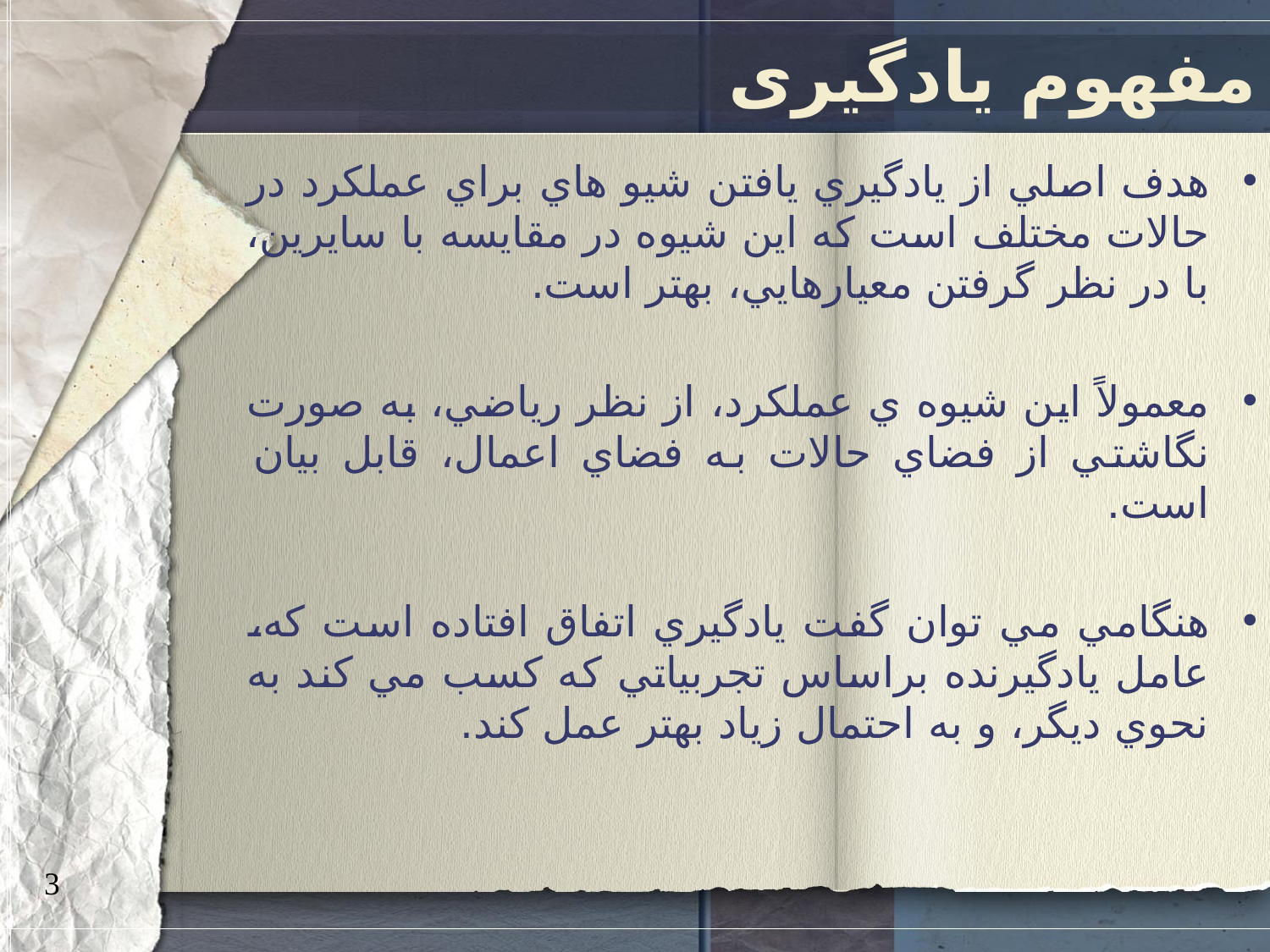

# مفهوم یادگیری
هدف اصلي از يادگيري يافتن شيو هاي براي عملكرد در حالات مختلف است كه اين شيوه در مقايسه با سايرين، با در نظر گرفتن معيارهايي، بهتر است.

معمولاً اين شيوه ي عملكرد، از نظر رياضي، به صورت نگاشتي از فضاي حالات به فضاي اعمال، قابل بيان است.

هنگامي مي توان گفت يادگيري اتفاق افتاده است كه، عامل يادگيرنده براساس تجربياتي كه كسب مي كند به نحوي ديگر، و به احتمال زياد بهتر عمل كند.
3